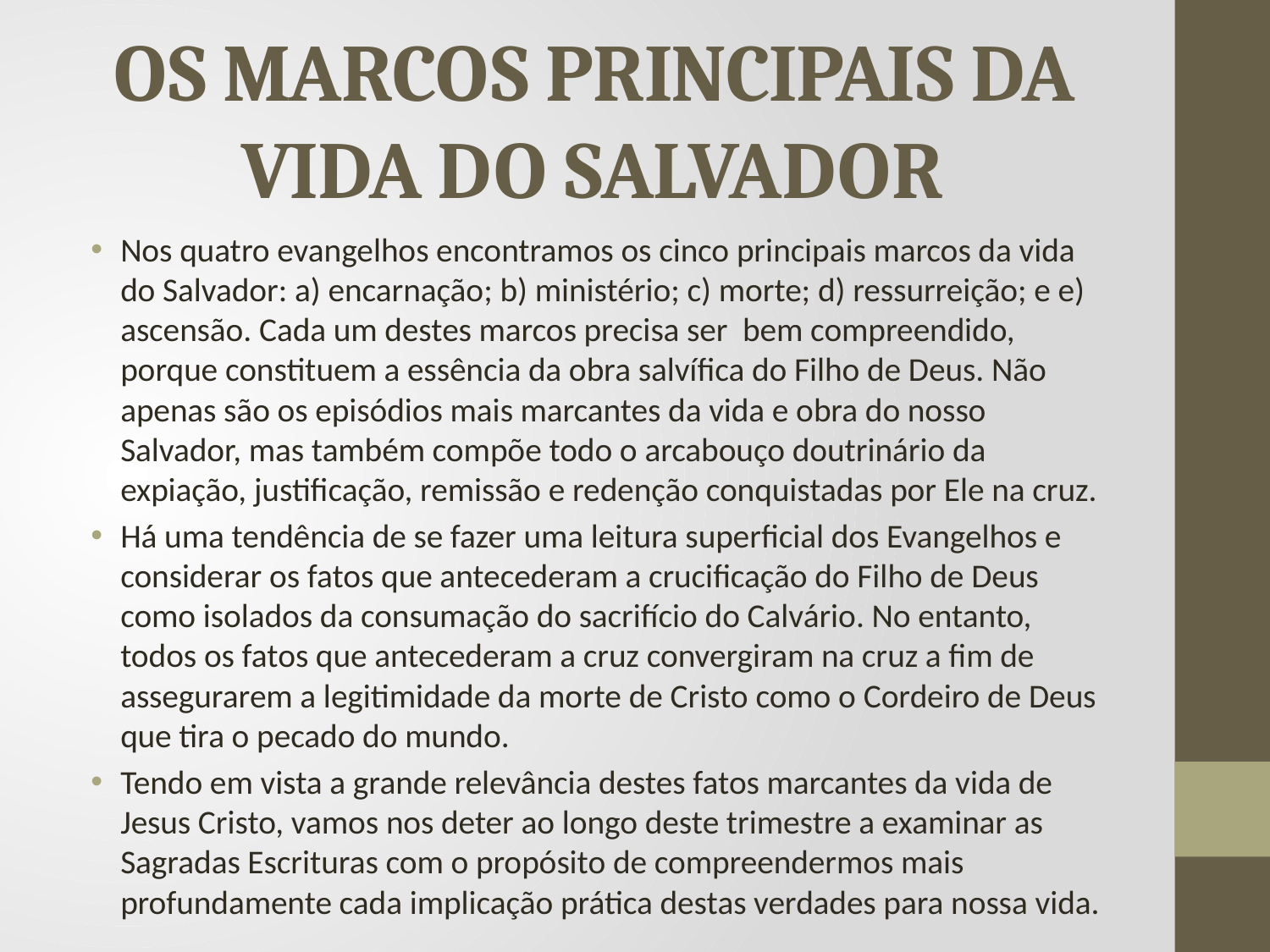

# OS MARCOS PRINCIPAIS DA VIDA DO SALVADOR
Nos quatro evangelhos encontramos os cinco principais marcos da vida do Salvador: a) encarnação; b) ministério; c) morte; d) ressurreição; e e) ascensão. Cada um destes marcos precisa ser  bem compreendido, porque constituem a essência da obra salvífica do Filho de Deus. Não apenas são os episódios mais marcantes da vida e obra do nosso Salvador, mas também compõe todo o arcabouço doutrinário da expiação, justificação, remissão e redenção conquistadas por Ele na cruz.
Há uma tendência de se fazer uma leitura superficial dos Evangelhos e considerar os fatos que antecederam a crucificação do Filho de Deus como isolados da consumação do sacrifício do Calvário. No entanto, todos os fatos que antecederam a cruz convergiram na cruz a fim de assegurarem a legitimidade da morte de Cristo como o Cordeiro de Deus que tira o pecado do mundo.
Tendo em vista a grande relevância destes fatos marcantes da vida de Jesus Cristo, vamos nos deter ao longo deste trimestre a examinar as Sagradas Escrituras com o propósito de compreendermos mais profundamente cada implicação prática destas verdades para nossa vida.